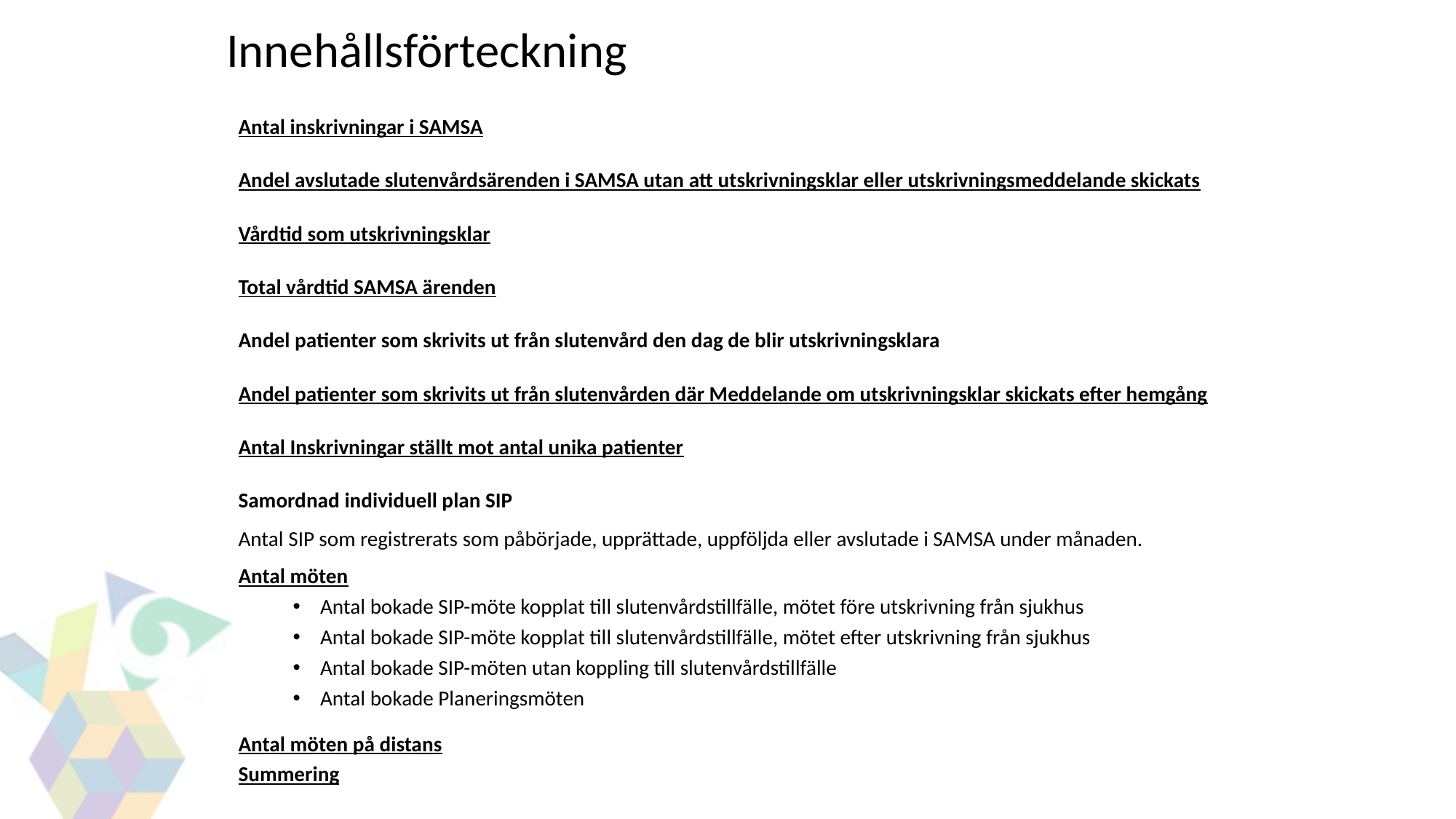

# Innehållsförteckning
Antal inskrivningar i SAMSA
Andel avslutade slutenvårdsärenden i SAMSA utan att utskrivningsklar eller utskrivningsmeddelande skickats
Vårdtid som utskrivningsklar
Total vårdtid SAMSA ärenden
Andel patienter som skrivits ut från slutenvård den dag de blir utskrivningsklara
Andel patienter som skrivits ut från slutenvården där Meddelande om utskrivningsklar skickats efter hemgång
Antal Inskrivningar ställt mot antal unika patienter
Samordnad individuell plan SIP
Antal SIP som registrerats som påbörjade, upprättade, uppföljda eller avslutade i SAMSA under månaden.
Antal möten
Antal bokade SIP-möte kopplat till slutenvårdstillfälle, mötet före utskrivning från sjukhus
Antal bokade SIP-möte kopplat till slutenvårdstillfälle, mötet efter utskrivning från sjukhus
Antal bokade SIP-möten utan koppling till slutenvårdstillfälle
Antal bokade Planeringsmöten
Antal möten på distans
Summering